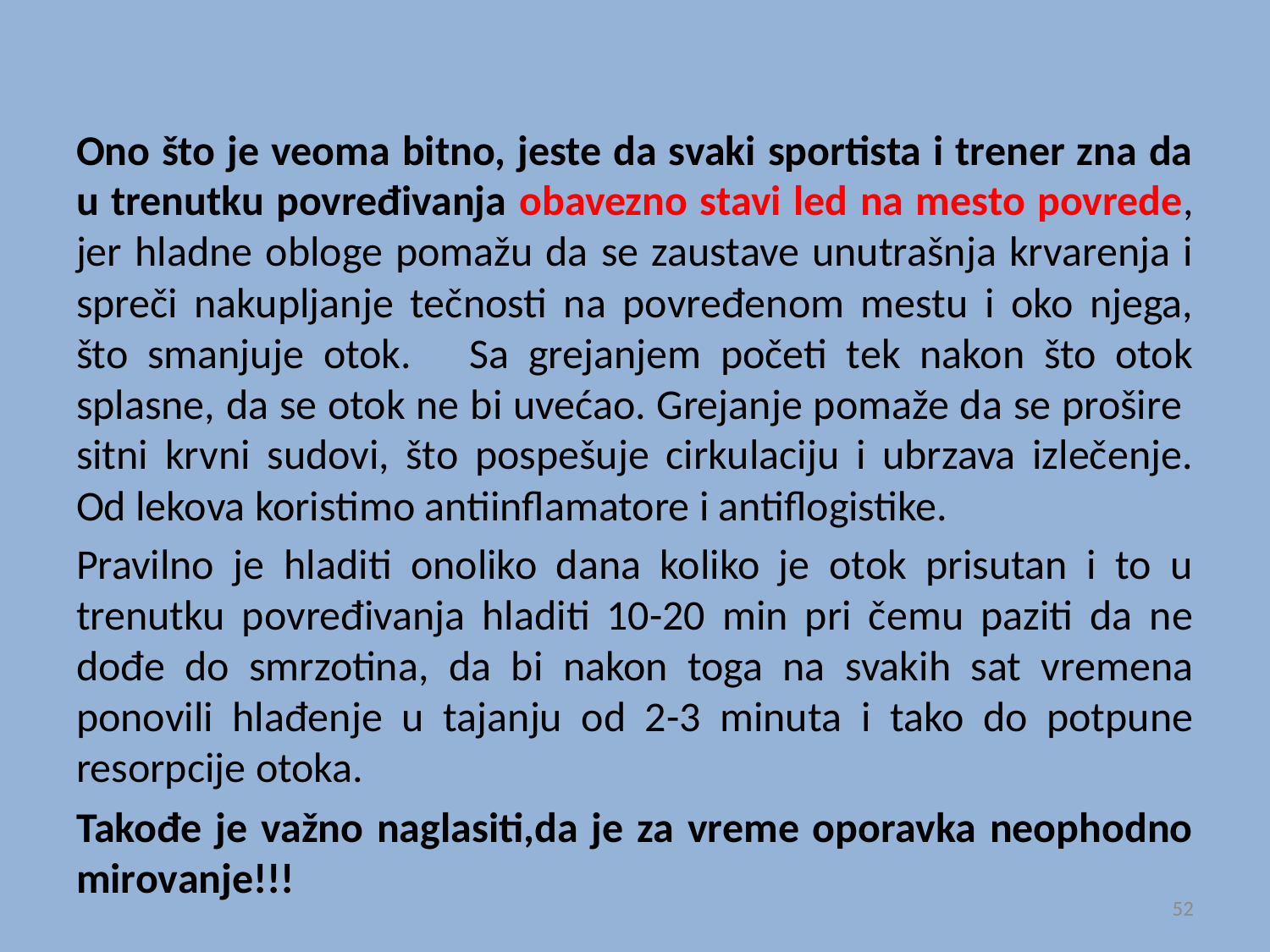

Ono što je veoma bitno, jeste da svaki sportista i trener zna da u trenutku povređivanja obavezno stavi led na mesto povrede, jer hladne obloge pomažu da se zaustave unutrašnja krvarenja i spreči nakupljanje tečnosti na povređenom mestu i oko njega, što smanjuje otok.   Sa grejanjem početi tek nakon što otok splasne, da se otok ne bi uvećao. Grejanje pomaže da se prošire  sitni krvni sudovi, što pospešuje cirkulaciju i ubrzava izlečenje. Od lekova koristimo antiinflamatore i antiflogistike.
Pravilno je hladiti onoliko dana koliko je otok prisutan i to u trenutku povređivanja hladiti 10-20 min pri čemu paziti da ne dođe do smrzotina, da bi nakon toga na svakih sat vremena ponovili hlađenje u tajanju od 2-3 minuta i tako do potpune resorpcije otoka.
Takođe je važno naglasiti,da je za vreme oporavka neophodno mirovanje!!!
52